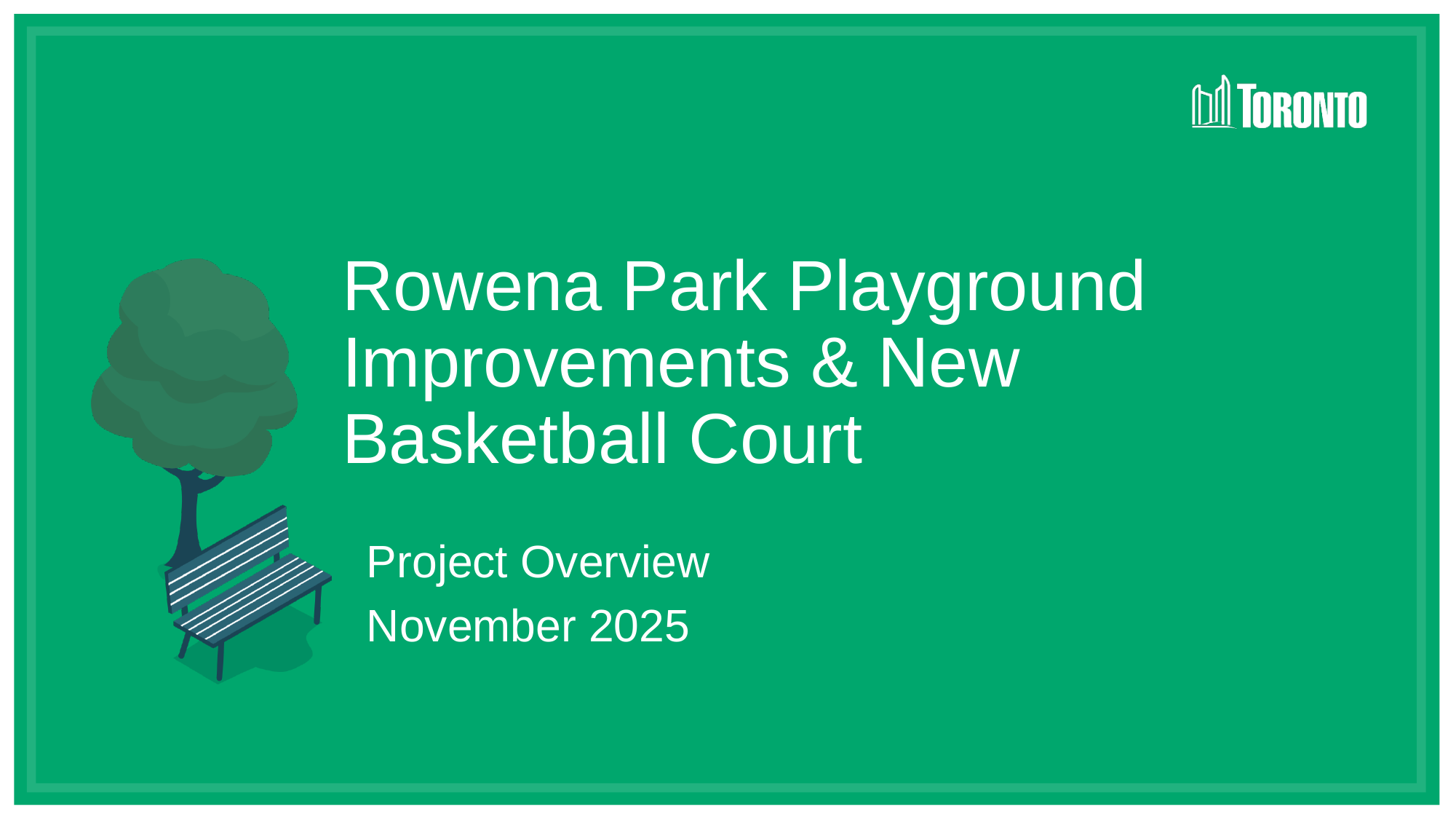

# Rowena Park Playground Improvements & New Basketball Court
Project Overview
November 2025